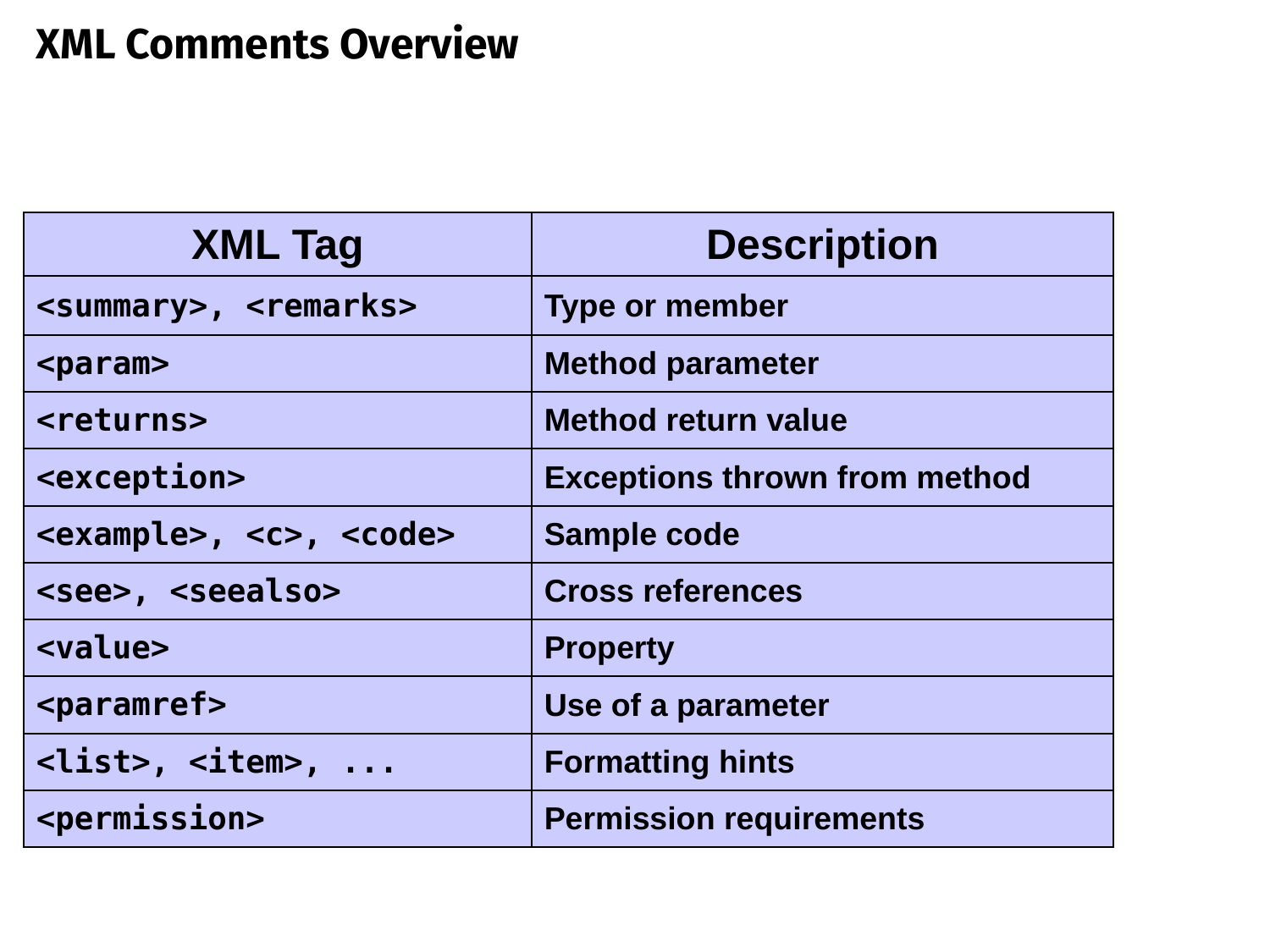

# XML Comments Overview
| XML Tag | Description |
| --- | --- |
| <summary>, <remarks> | Type or member |
| <param> | Method parameter |
| <returns> | Method return value |
| <exception> | Exceptions thrown from method |
| <example>, <c>, <code> | Sample code |
| <see>, <seealso> | Cross references |
| <value> | Property |
| <paramref> | Use of a parameter |
| <list>, <item>, ... | Formatting hints |
| <permission> | Permission requirements |